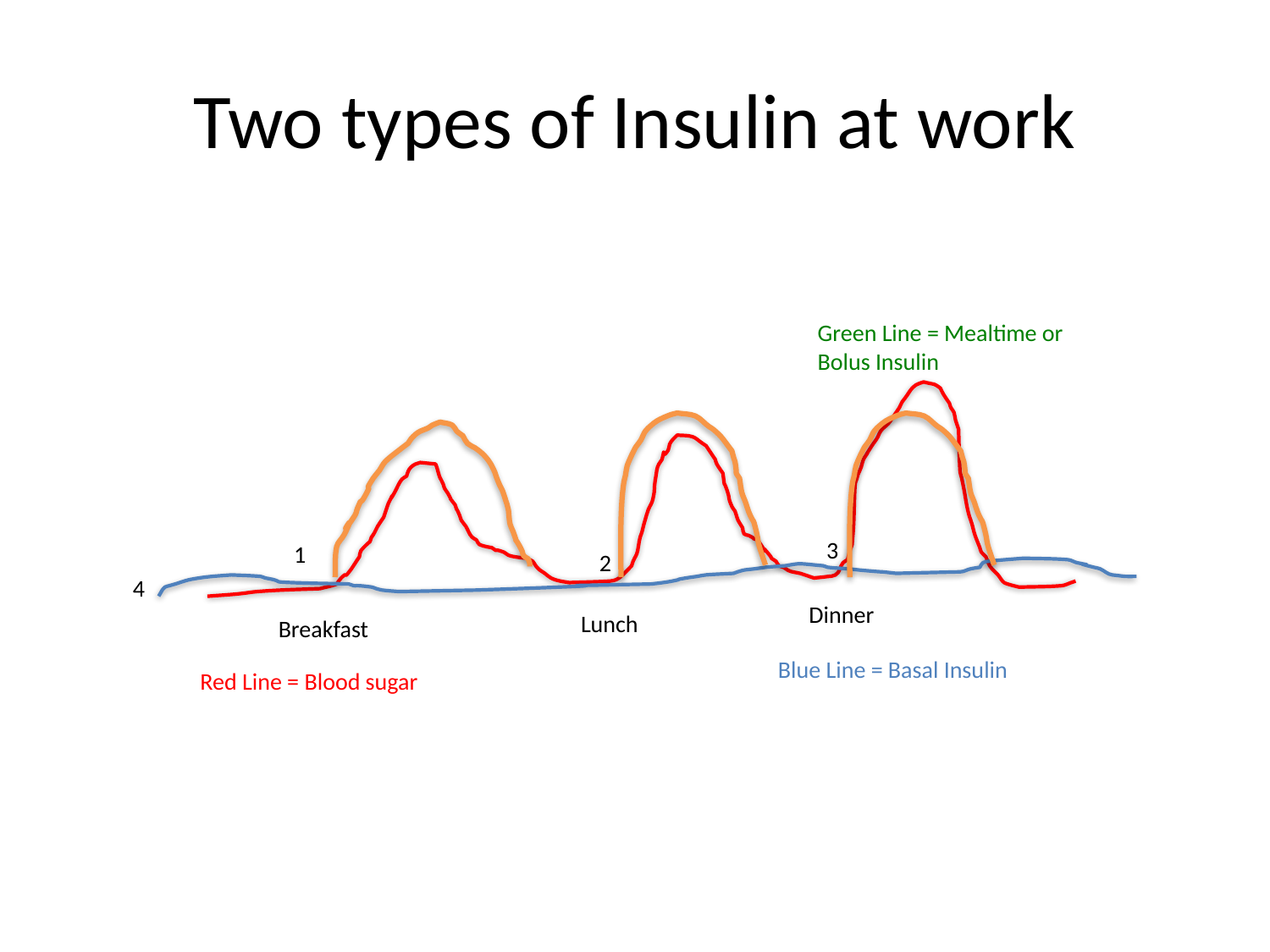

# Two types of Insulin at work
Green Line = Mealtime or Bolus Insulin

3
1
2

4
Dinner
Lunch
Breakfast
Blue Line = Basal Insulin
Red Line = Blood sugar